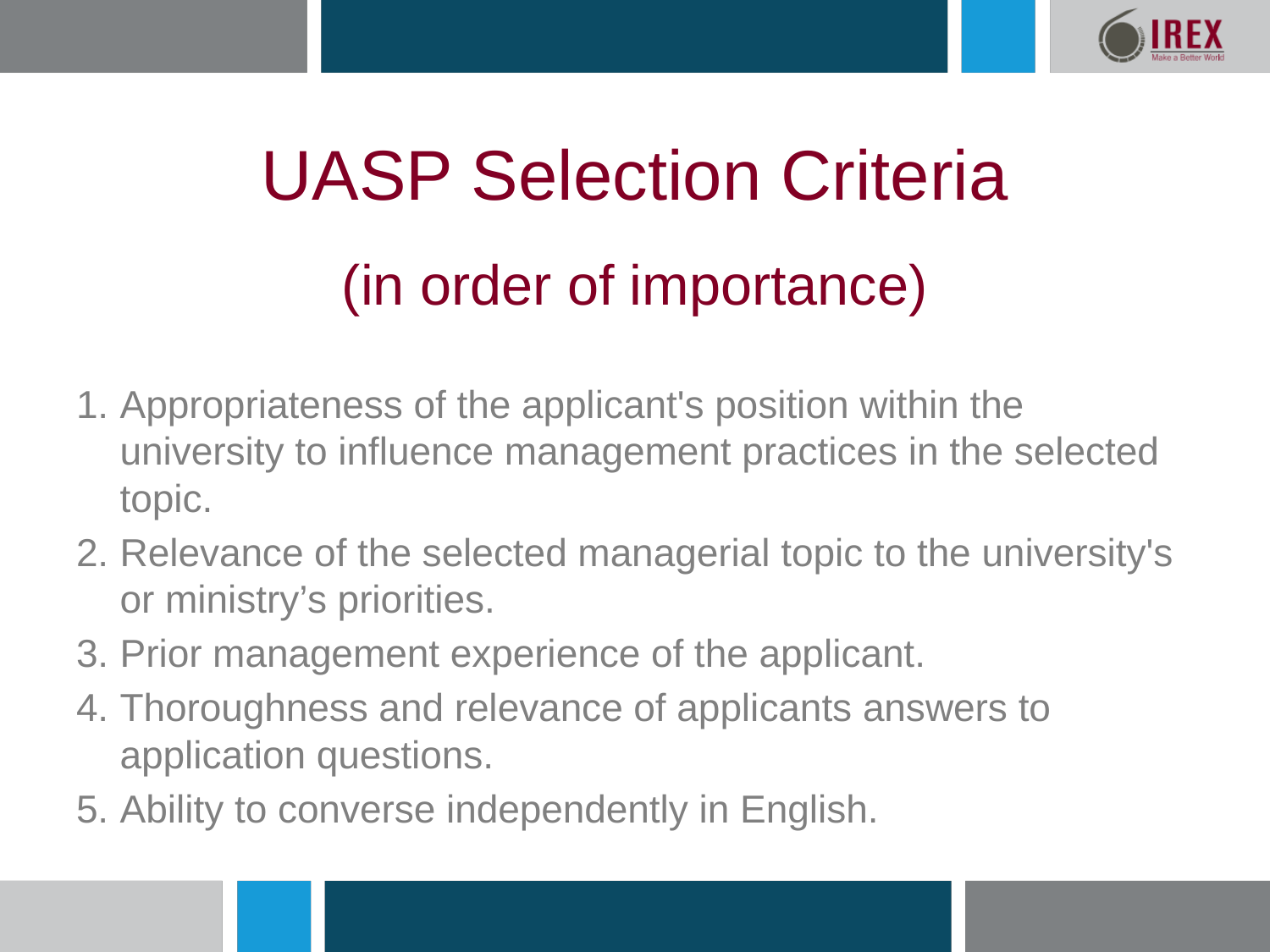

# UASP Selection Criteria (in order of importance)

Appropriateness of the applicant's position within the university to influence management practices in the selected topic.
Relevance of the selected managerial topic to the university's or ministry’s priorities.
Prior management experience of the applicant.
Thoroughness and relevance of applicants answers to application questions.
Ability to converse independently in English.